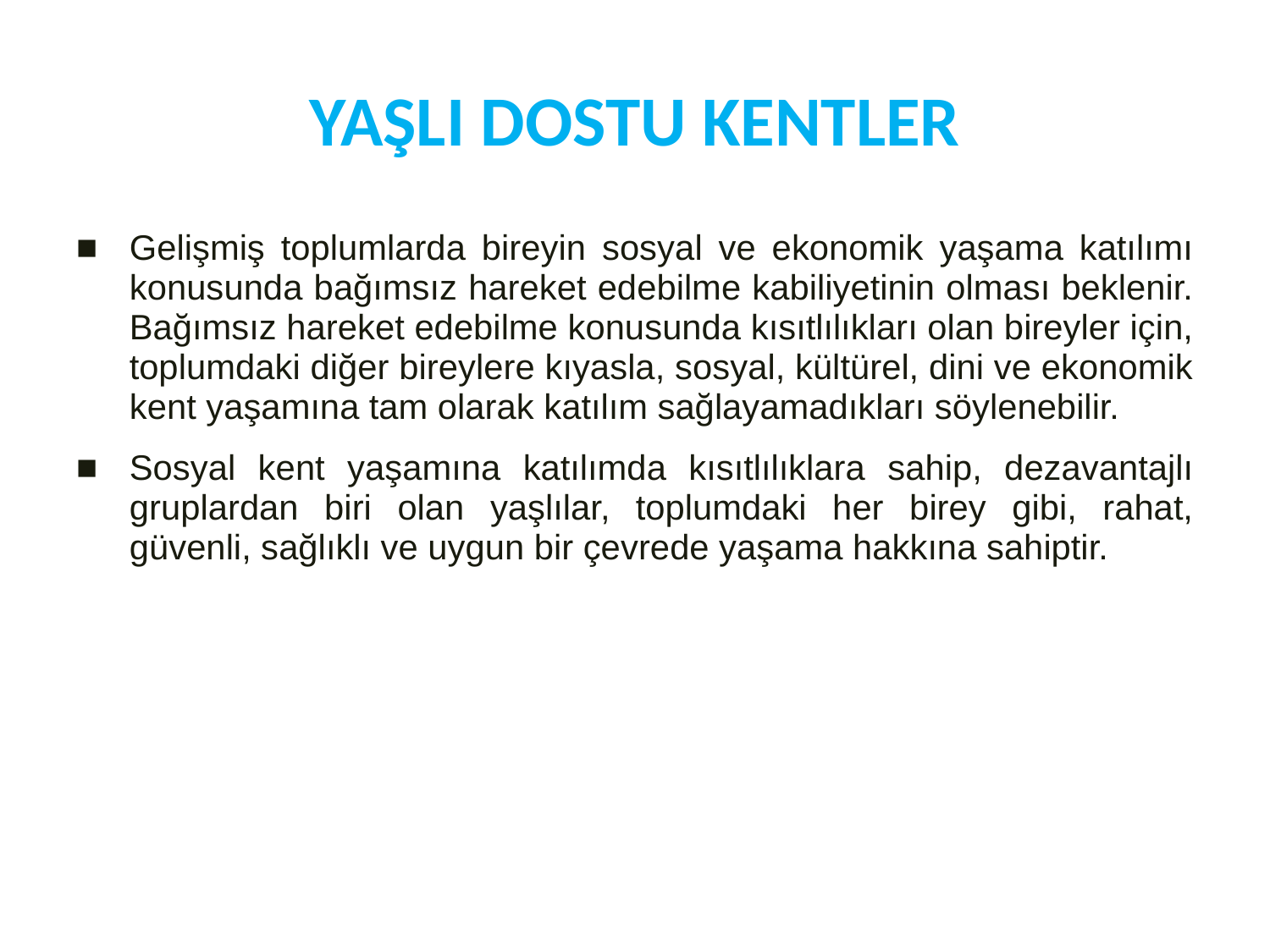

# YAŞLI DOSTU KENTLER
Gelişmiş toplumlarda bireyin sosyal ve ekonomik yaşama katılımı konusunda bağımsız hareket edebilme kabiliyetinin olması beklenir. Bağımsız hareket edebilme konusunda kısıtlılıkları olan bireyler için, toplumdaki diğer bireylere kıyasla, sosyal, kültürel, dini ve ekonomik kent yaşamına tam olarak katılım sağlayamadıkları söylenebilir.
Sosyal kent yaşamına katılımda kısıtlılıklara sahip, dezavantajlı gruplardan biri olan yaşlılar, toplumdaki her birey gibi, rahat, güvenli, sağlıklı ve uygun bir çevrede yaşama hakkına sahiptir.